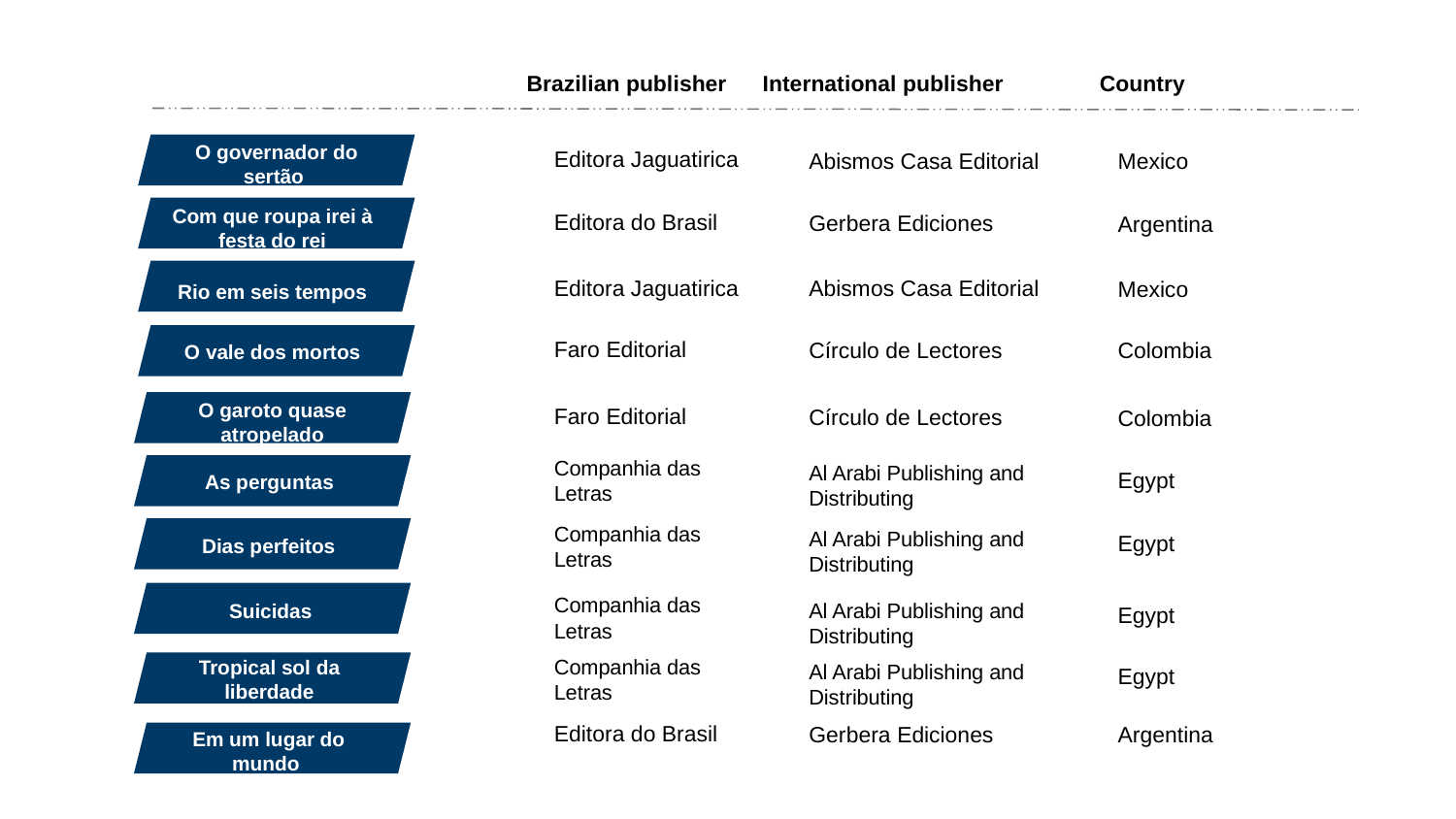

Brazilian publisher
International publisher
Country
Editora Jaguatirica
O governador do sertão

O garoto quase atropelado

Com que roupa irei à festa do rei
Rio em seis tempos
O vale dos mortos
As perguntas
Dias perfeitos
Suicidas
Tropical sol da liberdade

Em um lugar do mundo

Abismos Casa Editorial
Mexico
Editora do Brasil
Gerbera Ediciones
Argentina
Editora Jaguatirica

Abismos Casa Editorial
Mexico
Faro Editorial
Círculo de Lectores
Colombia
Faro Editorial
Círculo de Lectores
Colombia
Companhia das Letras
Al Arabi Publishing and Distributing
Egypt
Companhia das Letras
Al Arabi Publishing and Distributing
Egypt
Companhia das Letras
Al Arabi Publishing and Distributing
Egypt
Companhia das Letras
Al Arabi Publishing and Distributing
Egypt
Editora do Brasil
Gerbera Ediciones
Argentina